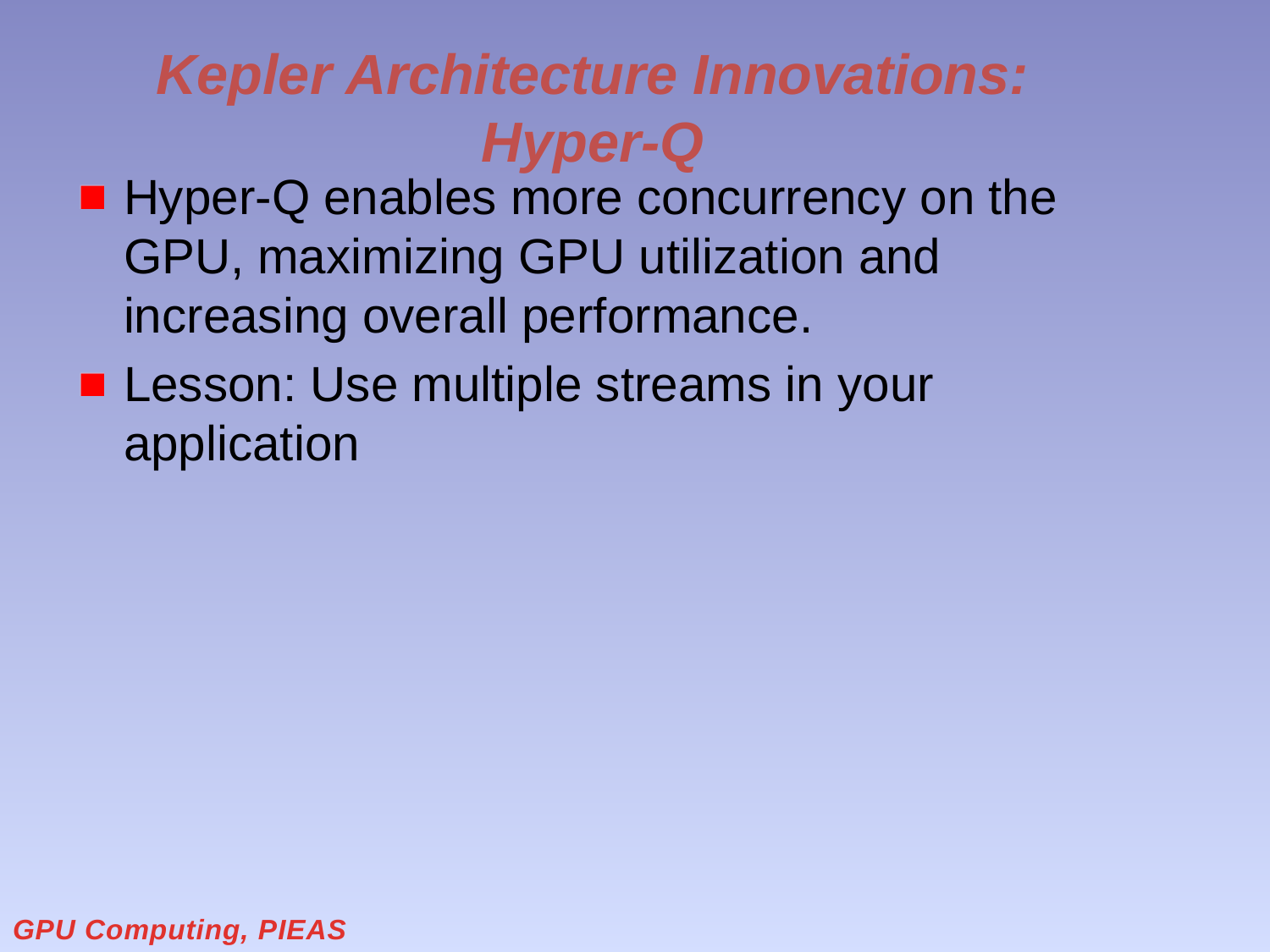

# Kepler Architecture Innovations: Hyper-Q
Hyper-Q enables more concurrency on the GPU, maximizing GPU utilization and increasing overall performance.
Lesson: Use multiple streams in your application